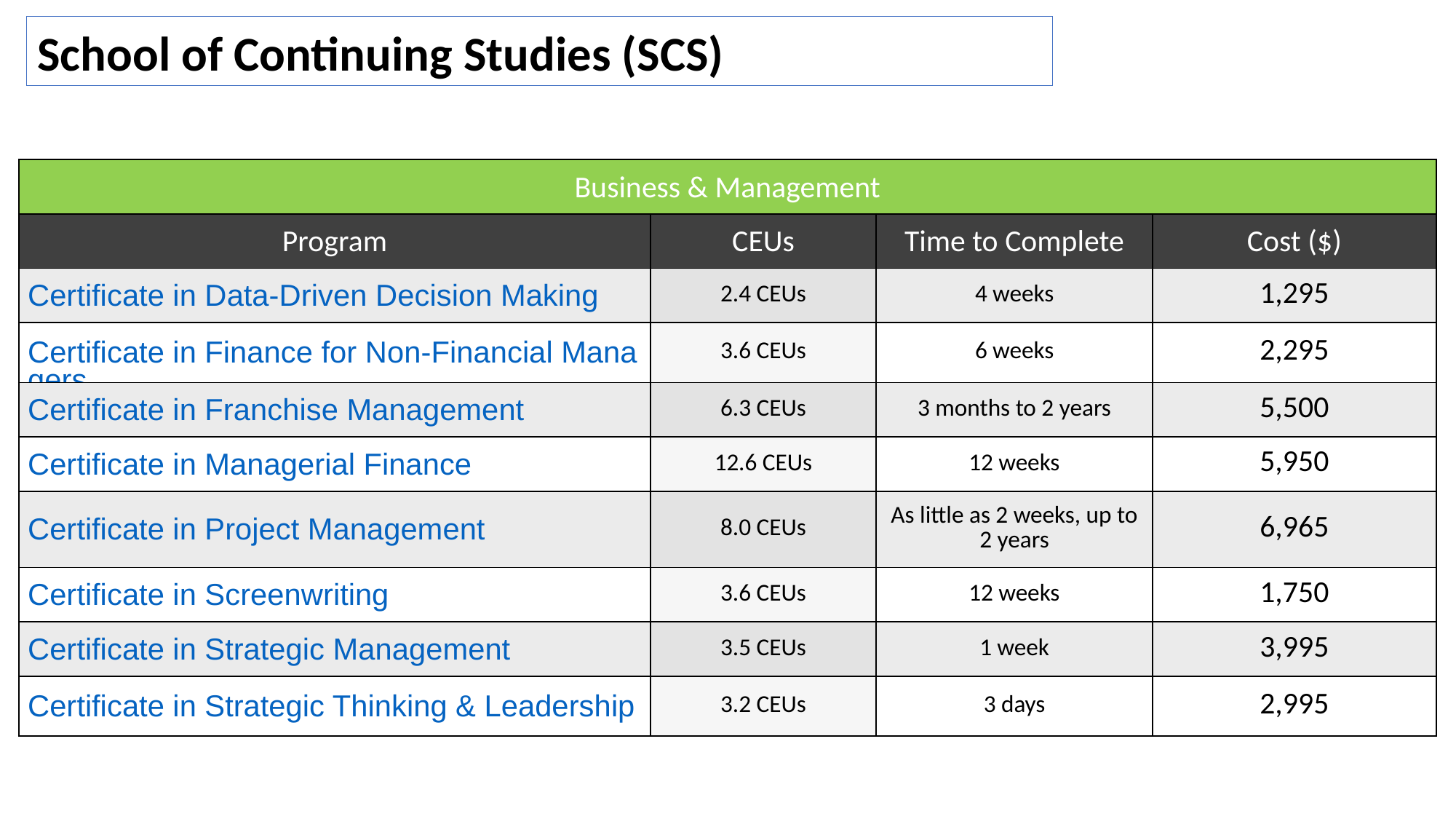

School of Continuing Studies (SCS)
| Business & Management |  |  |  |
| --- | --- | --- | --- |
| Program | CEUs | Time to Complete | Cost ($) |
| Certificate in Data-Driven Decision Making | 2.4 CEUs | 4 weeks | 1,295 |
| Certificate in Finance for Non-Financial Managers | 3.6 CEUs | 6 weeks | 2,295 |
| Certificate in Franchise Management | 6.3 CEUs | 3 months to 2 years | 5,500 |
| Certificate in Managerial Finance | 12.6 CEUs | 12 weeks | 5,950 |
| Certificate in Project Management | 8.0 CEUs | As little as 2 weeks, up to 2 years | 6,965 |
| Certificate in Screenwriting | 3.6 CEUs | 12 weeks | 1,750 |
| Certificate in Strategic Management | 3.5 CEUs | 1 week | 3,995 |
| Certificate in Strategic Thinking & Leadership | 3.2 CEUs | 3 days | 2,995 |